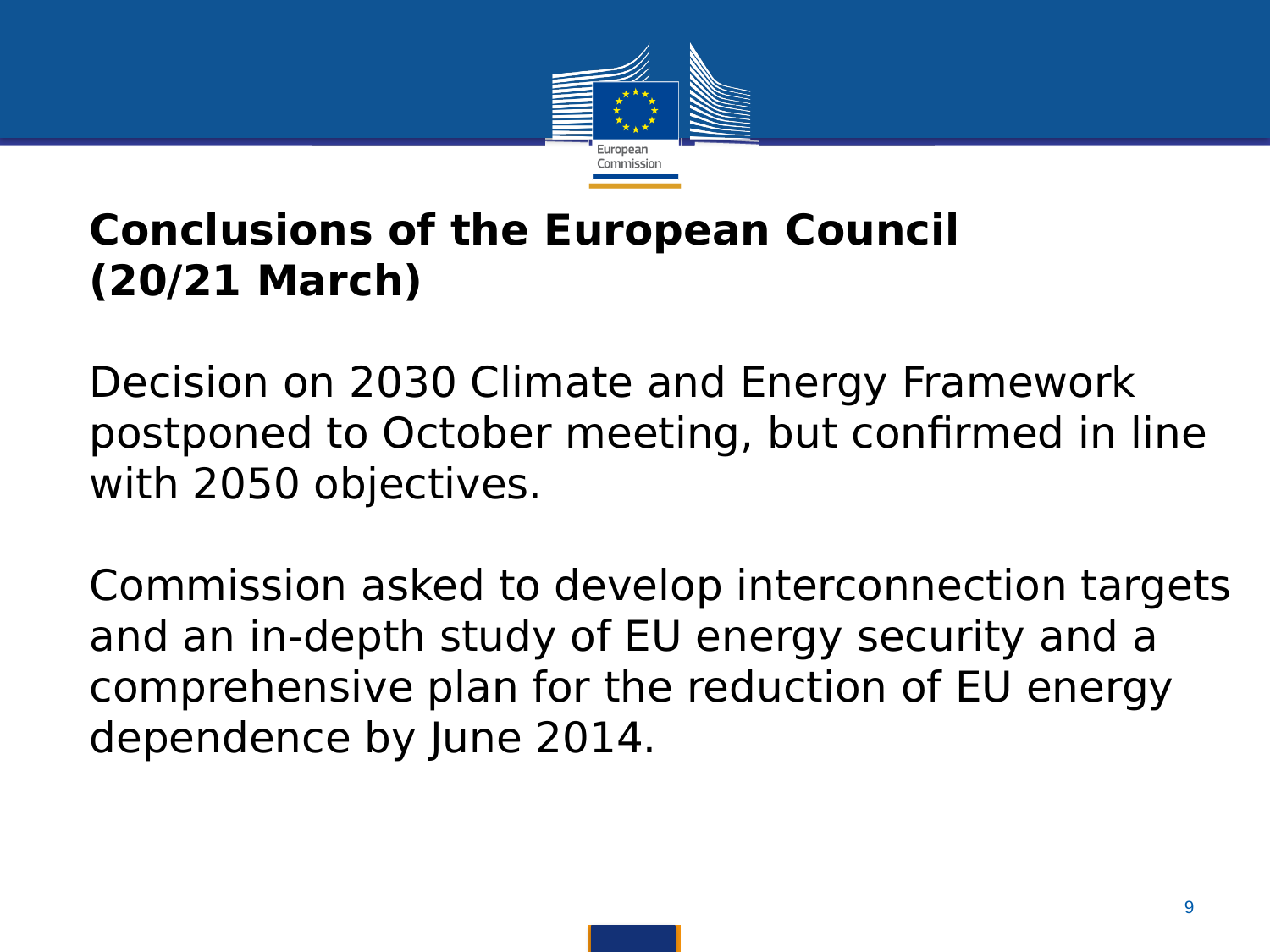

Conclusions of the European Council
(20/21 March)

Decision on 2030 Climate and Energy Framework postponed to October meeting, but confirmed in line with 2050 objectives.

Commission asked to develop interconnection targets and an in-depth study of EU energy security and a comprehensive plan for the reduction of EU energy dependence by June 2014.